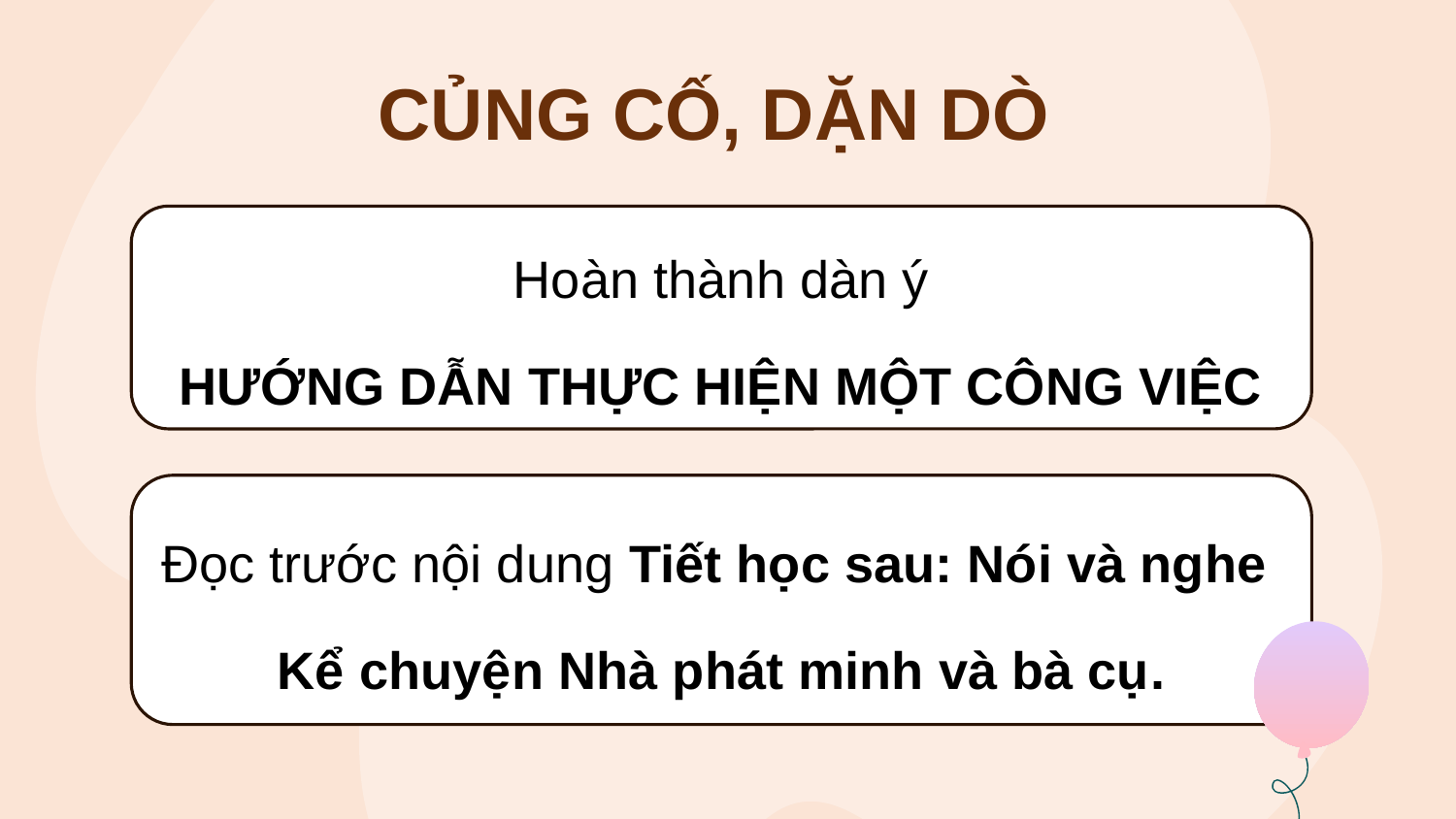

CỦNG CỐ, DẶN DÒ
Hoàn thành dàn ý
HƯỚNG DẪN THỰC HIỆN MỘT CÔNG VIỆC
Đọc trước nội dung Tiết học sau: Nói và nghe
Kể chuyện Nhà phát minh và bà cụ.